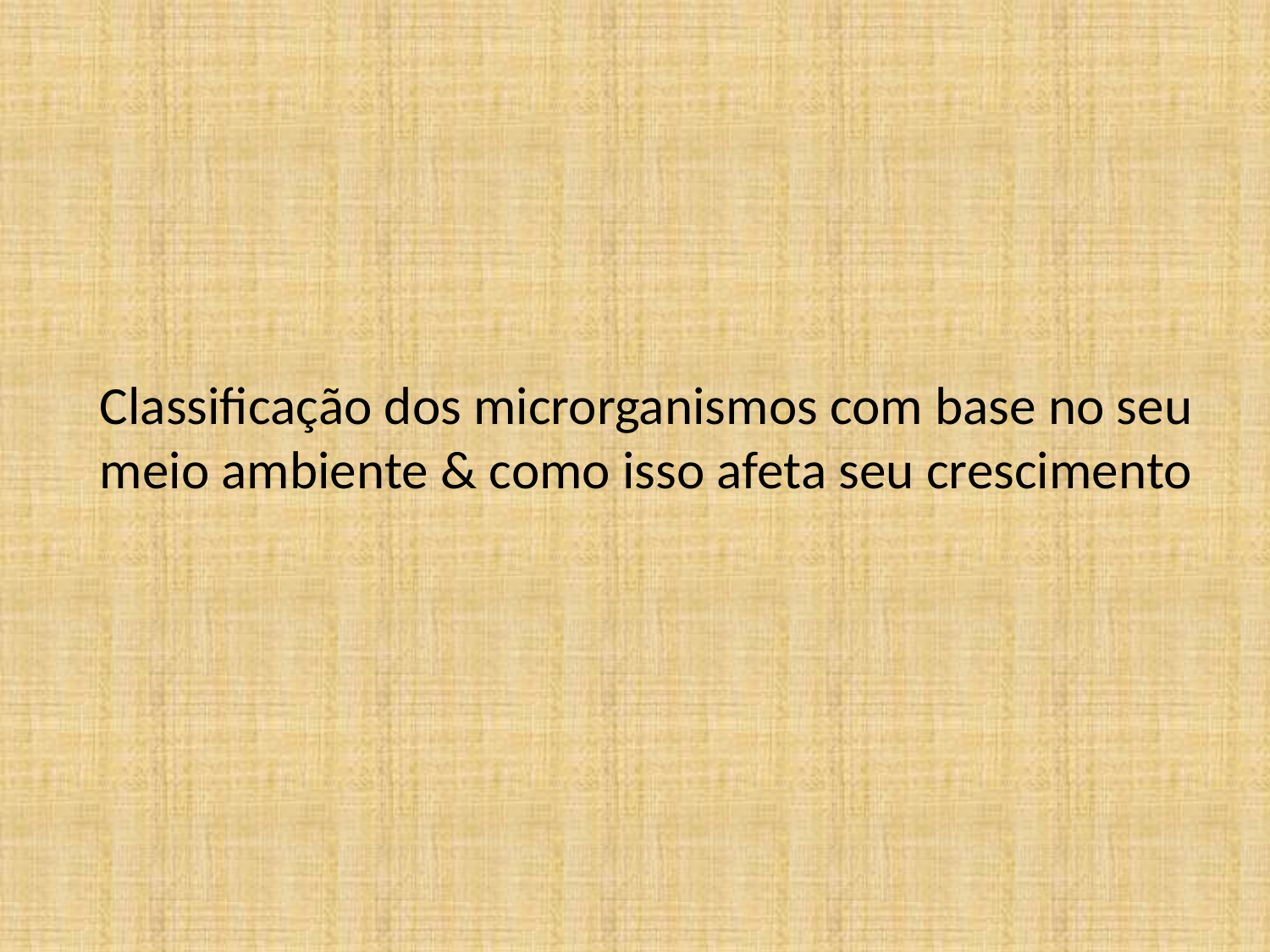

# Classificação dos microrganismos com base no seu meio ambiente & como isso afeta seu crescimento